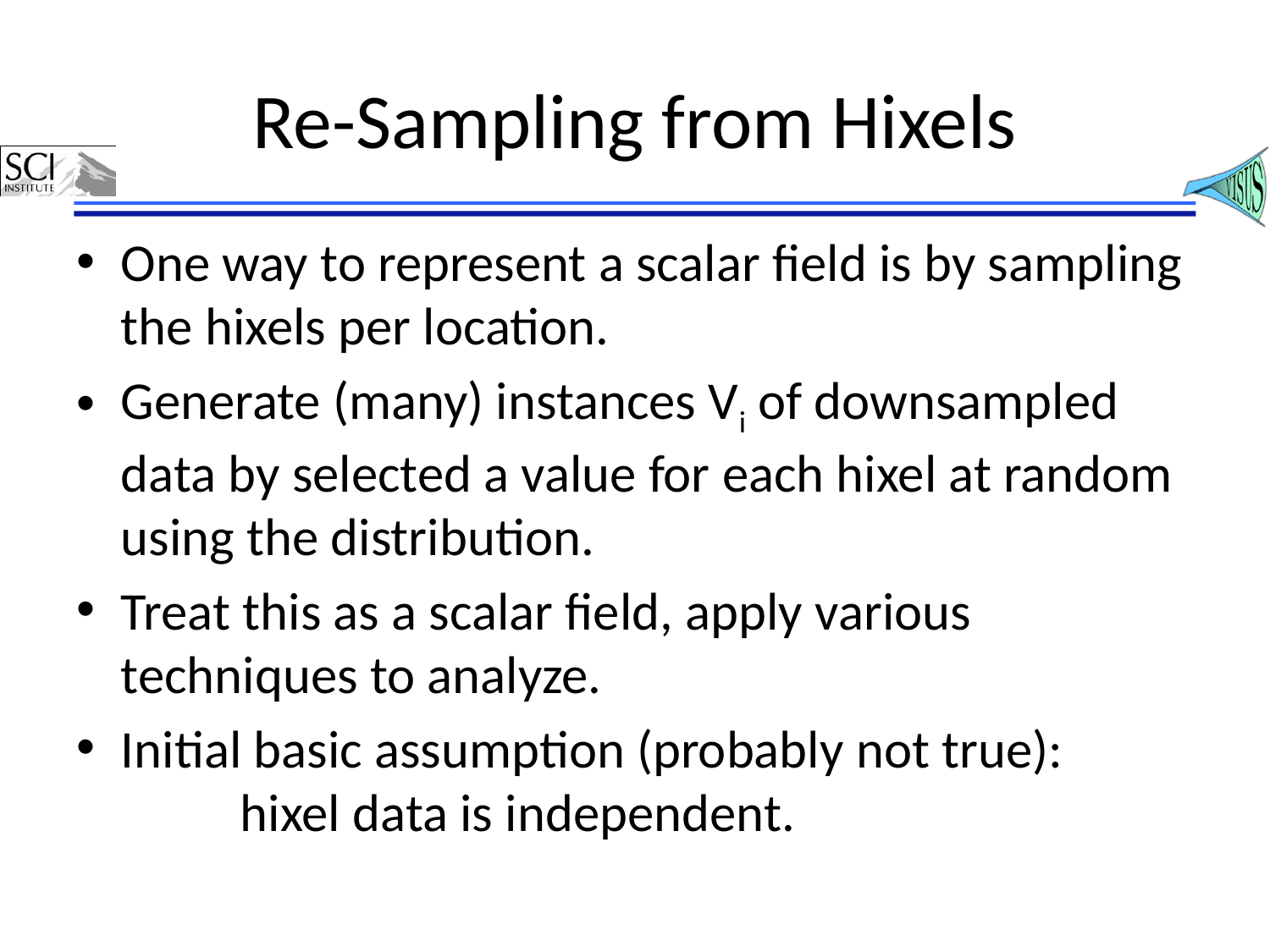

# Re-Sampling from Hixels
One way to represent a scalar field is by sampling the hixels per location.
Generate (many) instances Vi of downsampled data by selected a value for each hixel at random using the distribution.
Treat this as a scalar field, apply various techniques to analyze.
Initial basic assumption (probably not true):
	hixel data is independent.